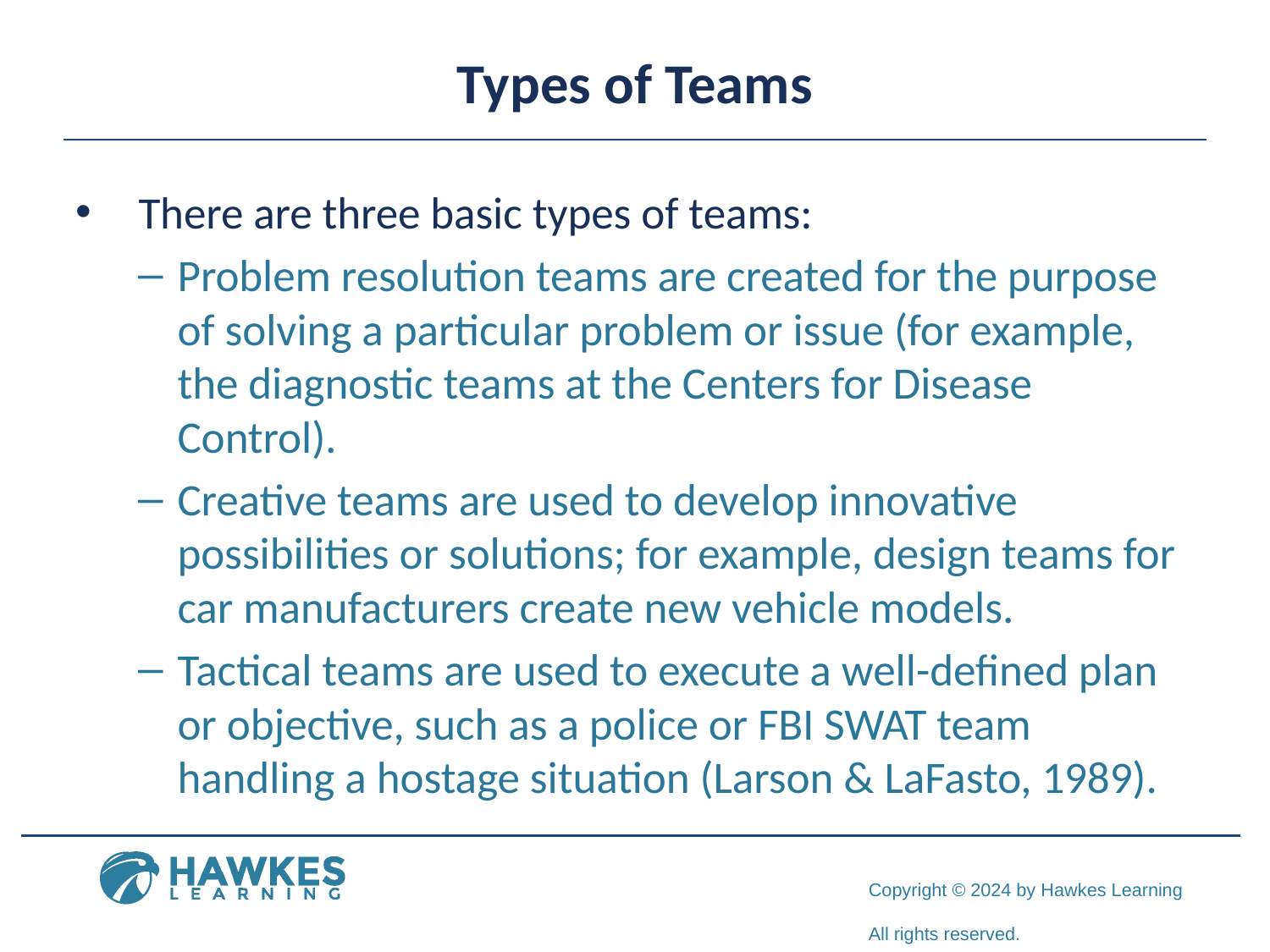

# Types of Teams
There are three basic types of teams:
Problem resolution teams are created for the purpose of solving a particular problem or issue (for example, the diagnostic teams at the Centers for Disease Control).
Creative teams are used to develop innovative possibilities or solutions; for example, design teams for car manufacturers create new vehicle models.
Tactical teams are used to execute a well-defined plan or objective, such as a police or FBI SWAT team handling a hostage situation (Larson & LaFasto, 1989).